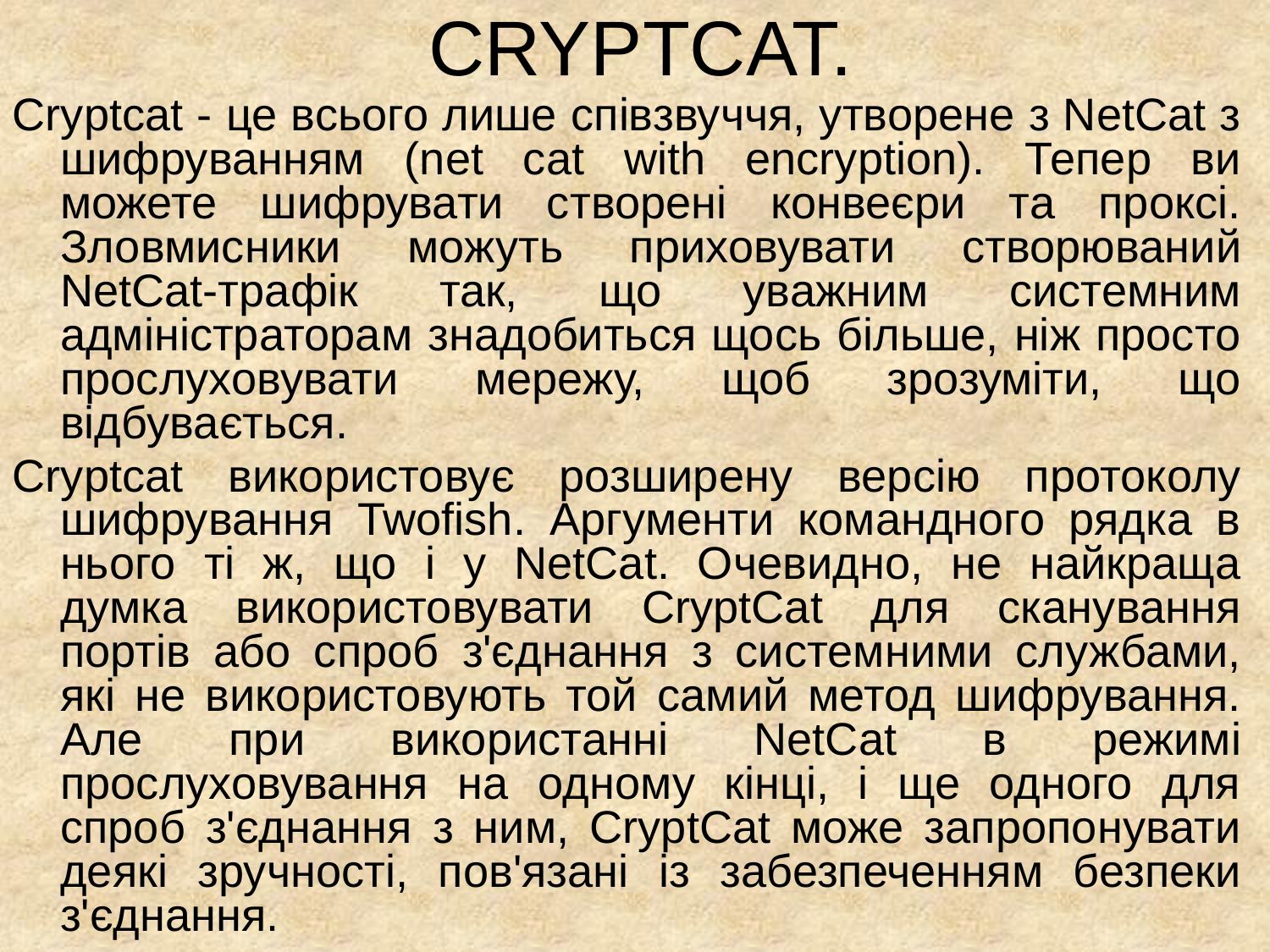

# CRYPTCAT.
Cryptcat - це всього лише співзвуччя, утворене з NetСat з шифруванням (net cat with encryption). Тепер ви можете шифрувати створені конвеєри та проксі. Зловмисники можуть приховувати створюваний NetСat-трафік так, що уважним системним адміністраторам знадобиться щось більше, ніж просто прослуховувати мережу, щоб зрозуміти, що відбувається.
Cryptcat використовує розширену версію протоколу шифрування Twofish. Аргументи командного рядка в нього ті ж, що і у NetСat. Очевидно, не найкраща думка використовувати CryptСat для сканування портів або спроб з'єднання з системними службами, які не використовують той самий метод шифрування. Але при використанні NetСat в режимі прослуховування на одному кінці, і ще одного для спроб з'єднання з ним, CryptСat може запропонувати деякі зручності, пов'язані із забезпеченням безпеки з'єднання.